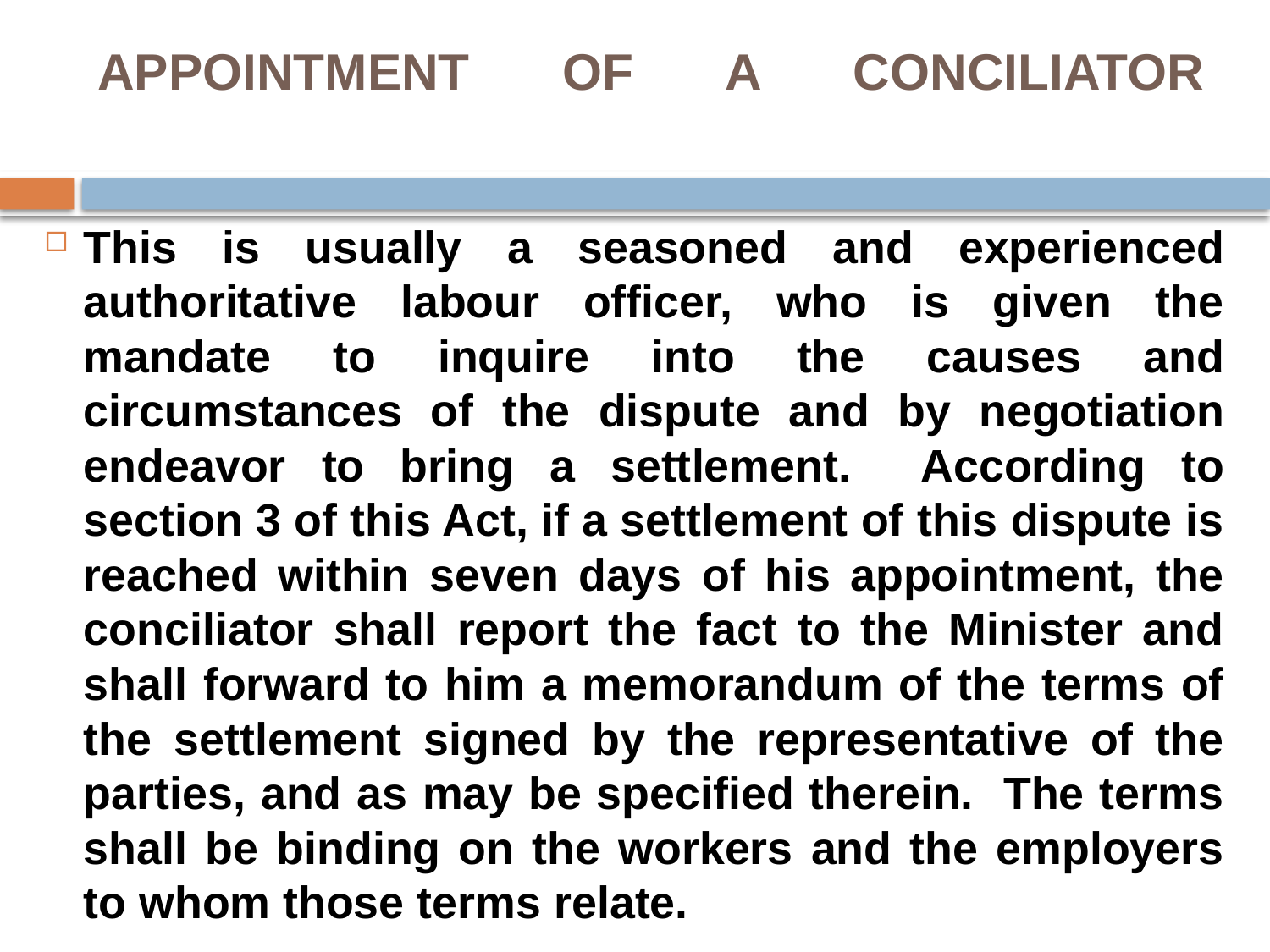

# APPOINTMENT OF A CONCILIATOR
This is usually a seasoned and experienced authoritative labour officer, who is given the mandate to inquire into the causes and circumstances of the dispute and by negotiation endeavor to bring a settlement.  According to section 3 of this Act, if a settlement of this dispute is reached within seven days of his appointment, the conciliator shall report the fact to the Minister and shall forward to him a memorandum of the terms of the settlement signed by the representative of the parties, and as may be specified therein.  The terms shall be binding on the workers and the employers to whom those terms relate.